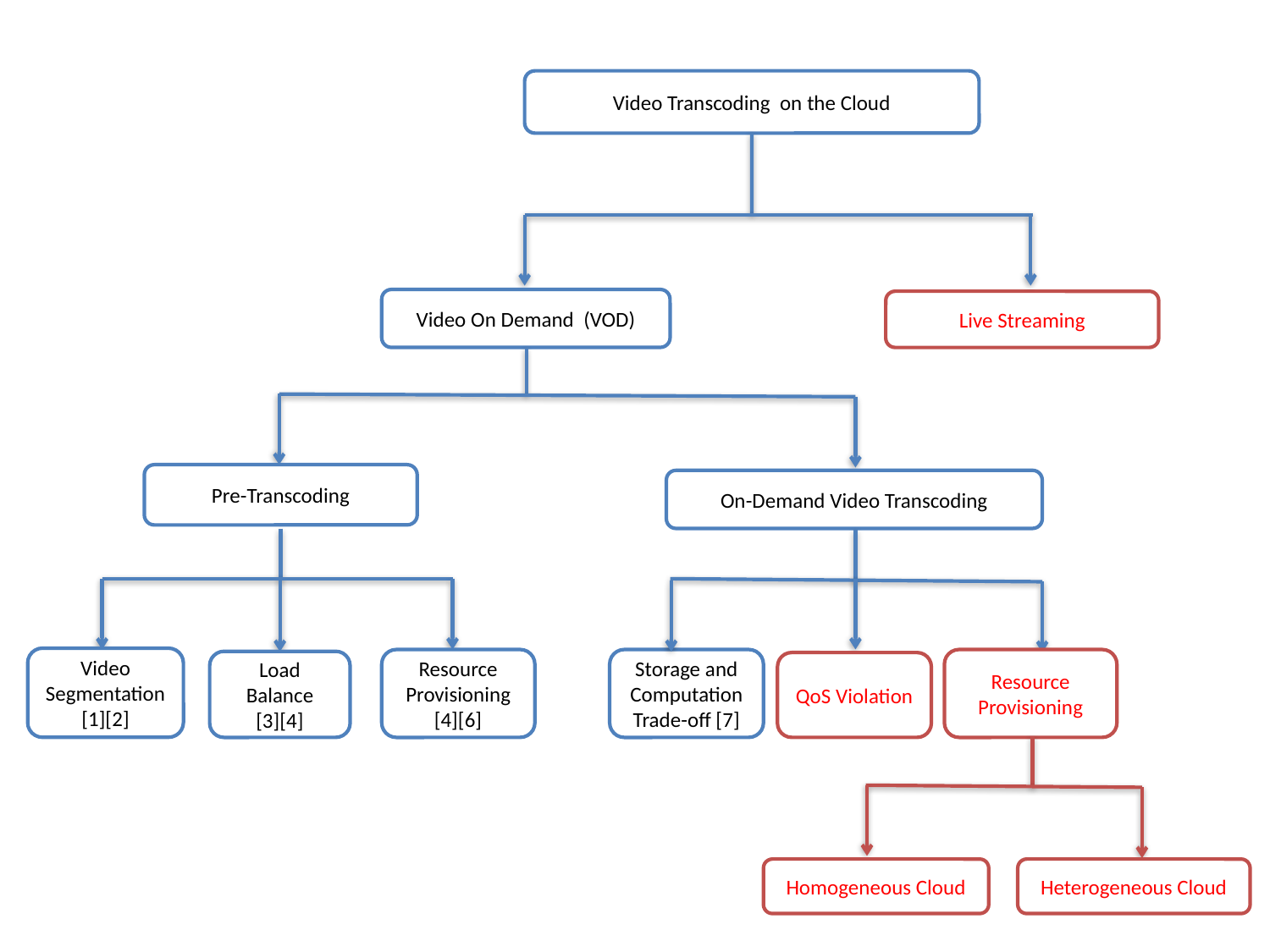

Video Transcoding  on the Cloud
Video On Demand  (VOD)
Live Streaming
Pre-Transcoding
On-Demand Video Transcoding
Video Segmentation
[1][2]
Resource Provisioning
[4][6]
Storage and Computation Trade-off [7]
Resource Provisioning

Load Balance
[3][4]

QoS Violation
Homogeneous Cloud
Heterogeneous Cloud
48